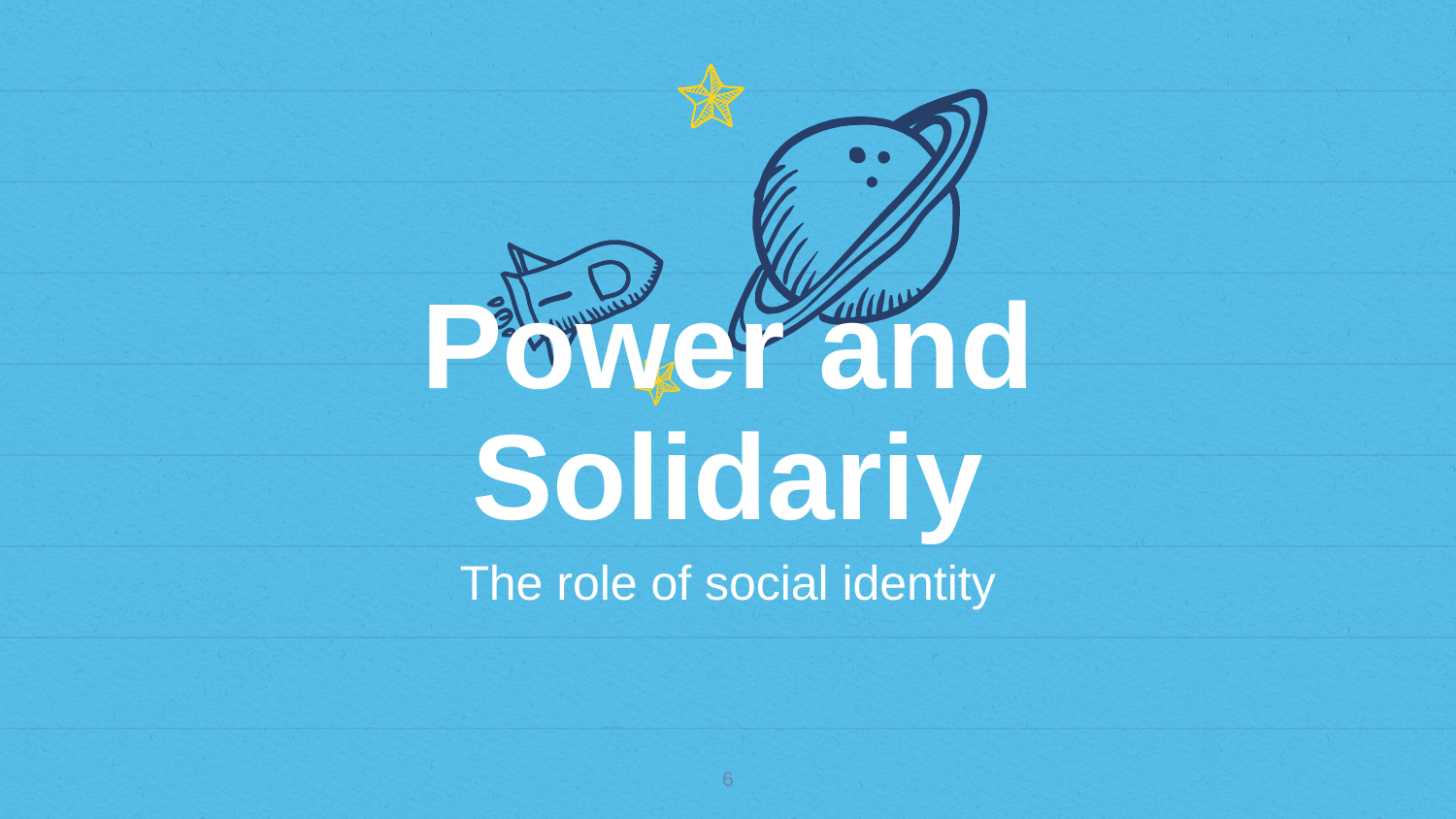

Power and Solidariy
The role of social identity
6